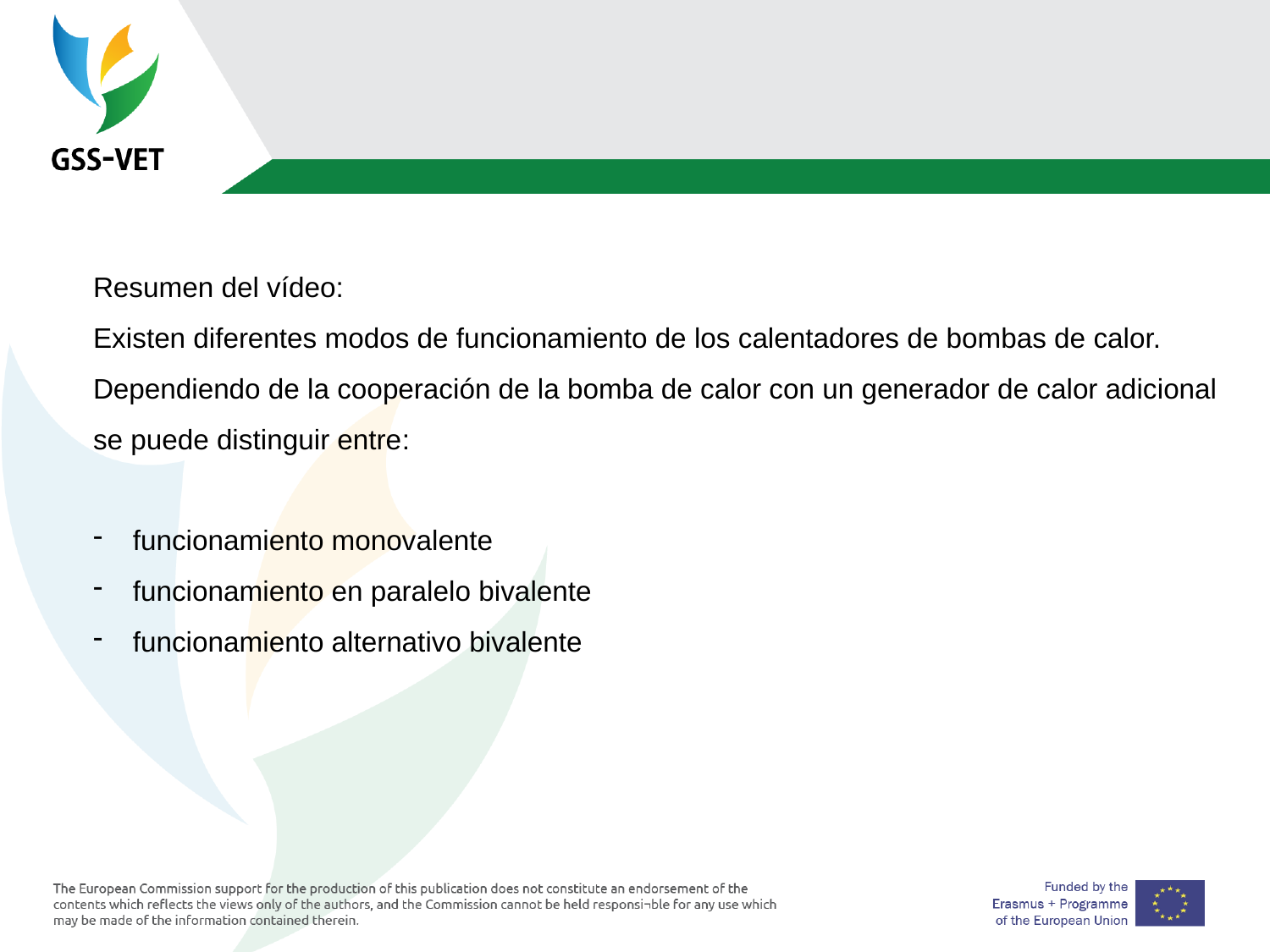

Resumen del vídeo:
Existen diferentes modos de funcionamiento de los calentadores de bombas de calor.
Dependiendo de la cooperación de la bomba de calor con un generador de calor adicional
se puede distinguir entre:

funcionamiento monovalente
funcionamiento en paralelo bivalente
funcionamiento alternativo bivalente